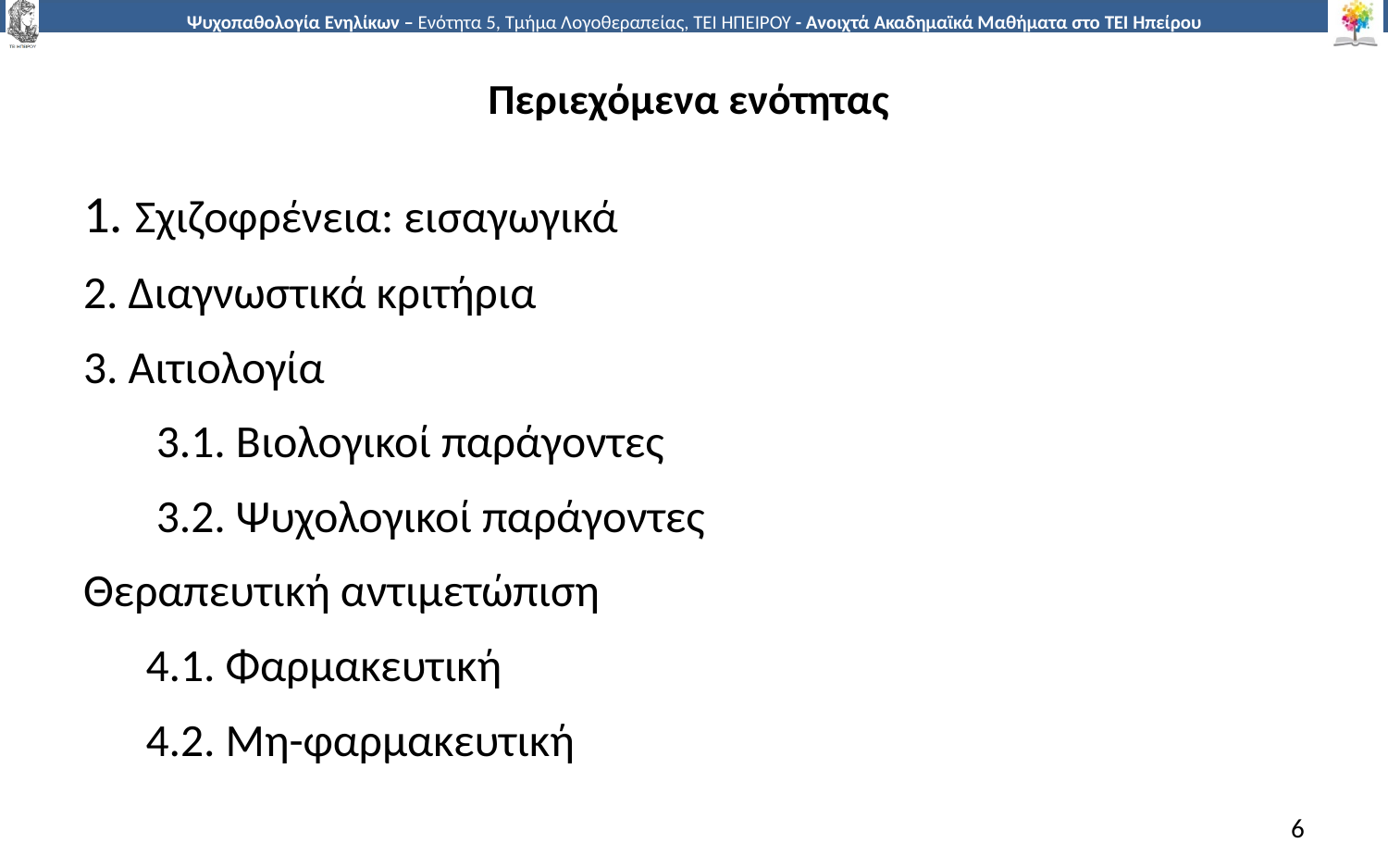

# Περιεχόμενα ενότητας
1. Σχιζοφρένεια: εισαγωγικά
2. Διαγνωστικά κριτήρια
3. Αιτιολογία
       3.1. Βιολογικοί παράγοντες
       3.2. Ψυχολογικοί παράγοντες
Θεραπευτική αντιμετώπιση
      4.1. Φαρμακευτική
      4.2. Μη-φαρμακευτική

6